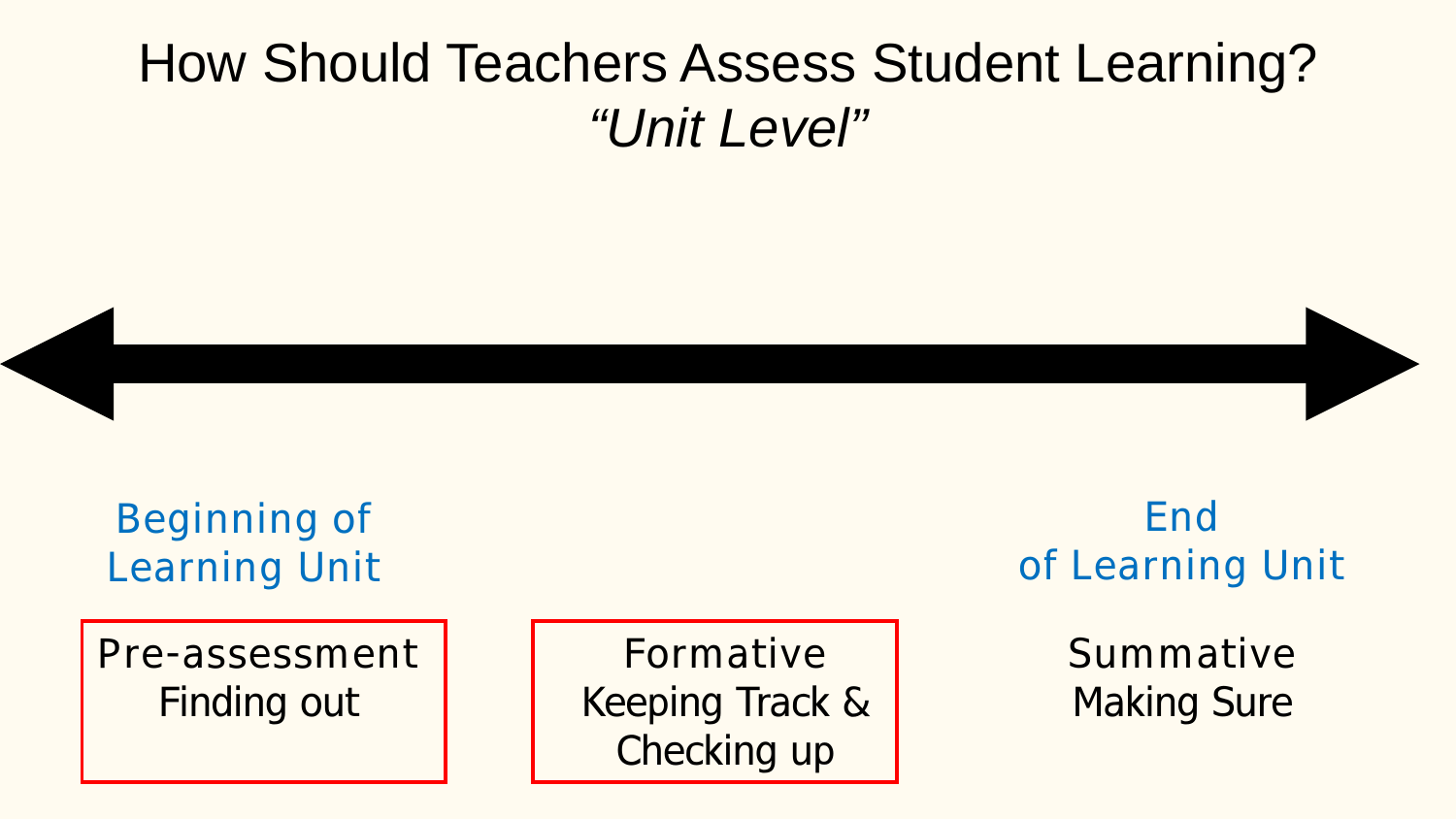

# How Should Teachers Assess Student Learning? “Unit Level”
End
of Learning Unit
Beginning of Learning Unit
Pre-assessment
Finding out

Formative
Keeping Track & Checking up

Summative
Making Sure